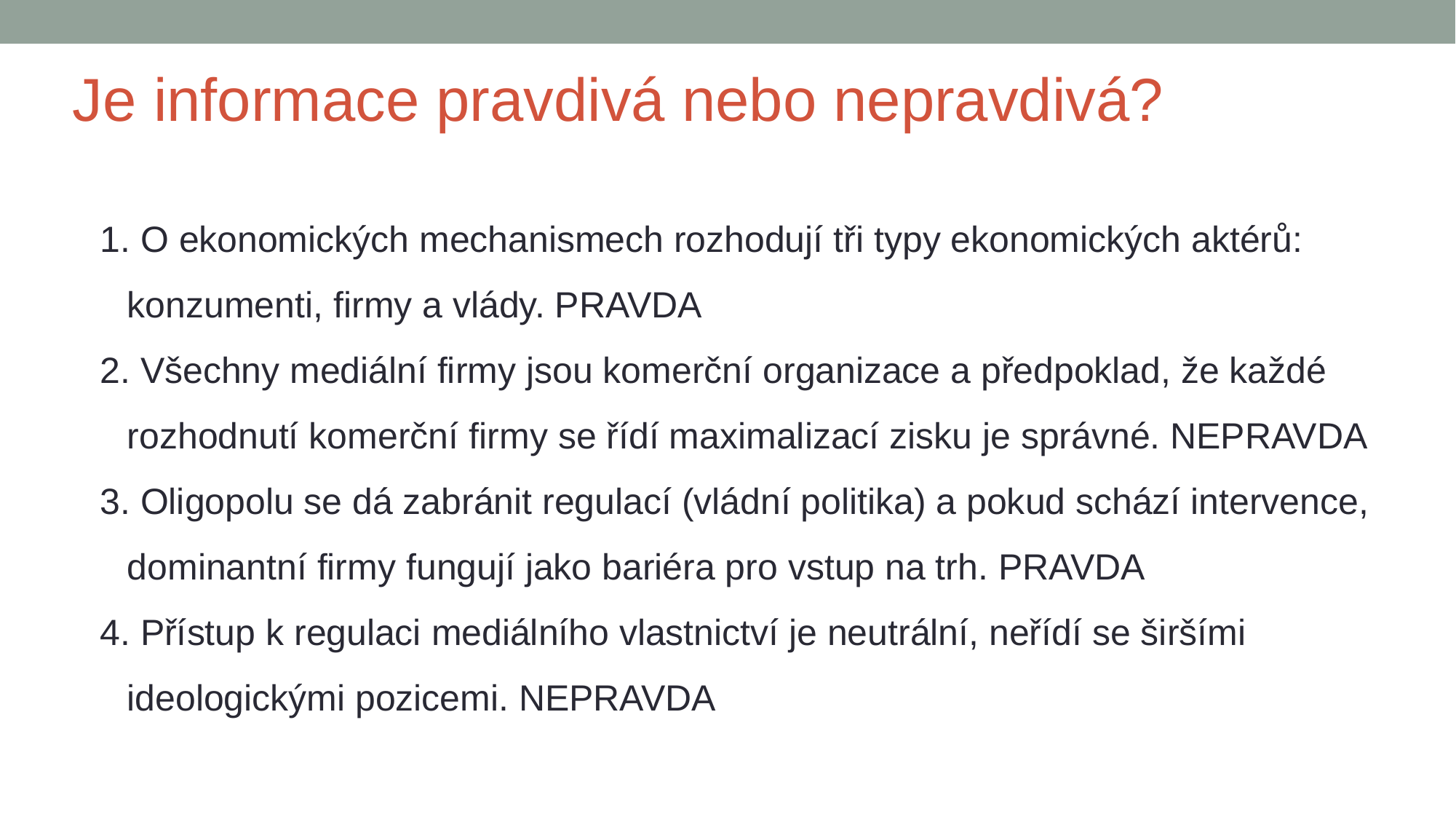

# Je informace pravdivá nebo nepravdivá?
1. O ekonomických mechanismech rozhodují tři typy ekonomických aktérů: konzumenti, firmy a vlády. PRAVDA
2. Všechny mediální firmy jsou komerční organizace a předpoklad, že každé rozhodnutí komerční firmy se řídí maximalizací zisku je správné. NEPRAVDA
3. Oligopolu se dá zabránit regulací (vládní politika) a pokud schází intervence, dominantní firmy fungují jako bariéra pro vstup na trh. PRAVDA
4. Přístup k regulaci mediálního vlastnictví je neutrální, neřídí se širšími ideologickými pozicemi. NEPRAVDA